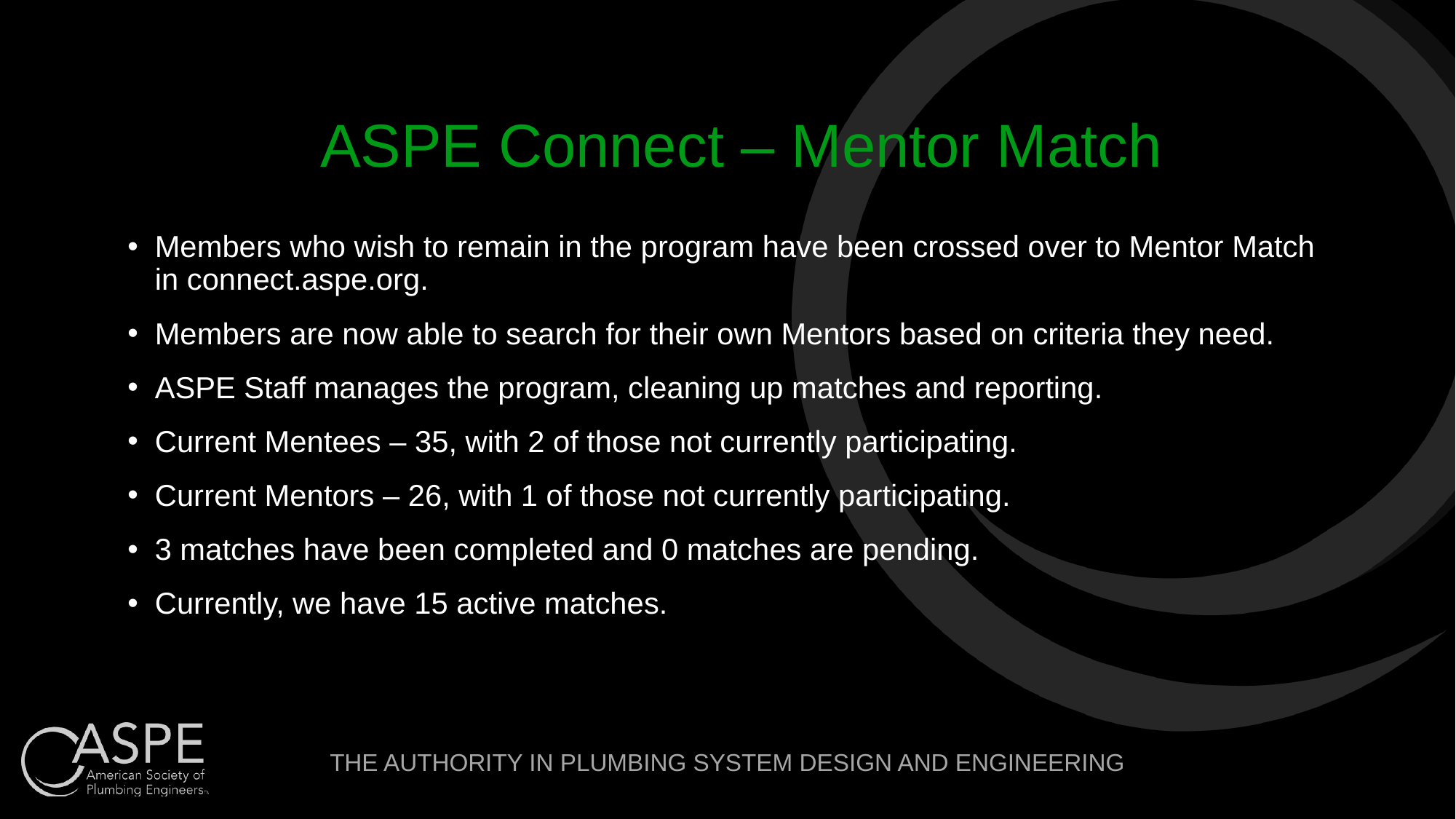

ASPE Connect – Mentor Match
Members who wish to remain in the program have been crossed over to Mentor Match in connect.aspe.org.
Members are now able to search for their own Mentors based on criteria they need.
ASPE Staff manages the program, cleaning up matches and reporting.
Current Mentees – 35, with 2 of those not currently participating.
Current Mentors – 26, with 1 of those not currently participating.
3 matches have been completed and 0 matches are pending.
Currently, we have 15 active matches.